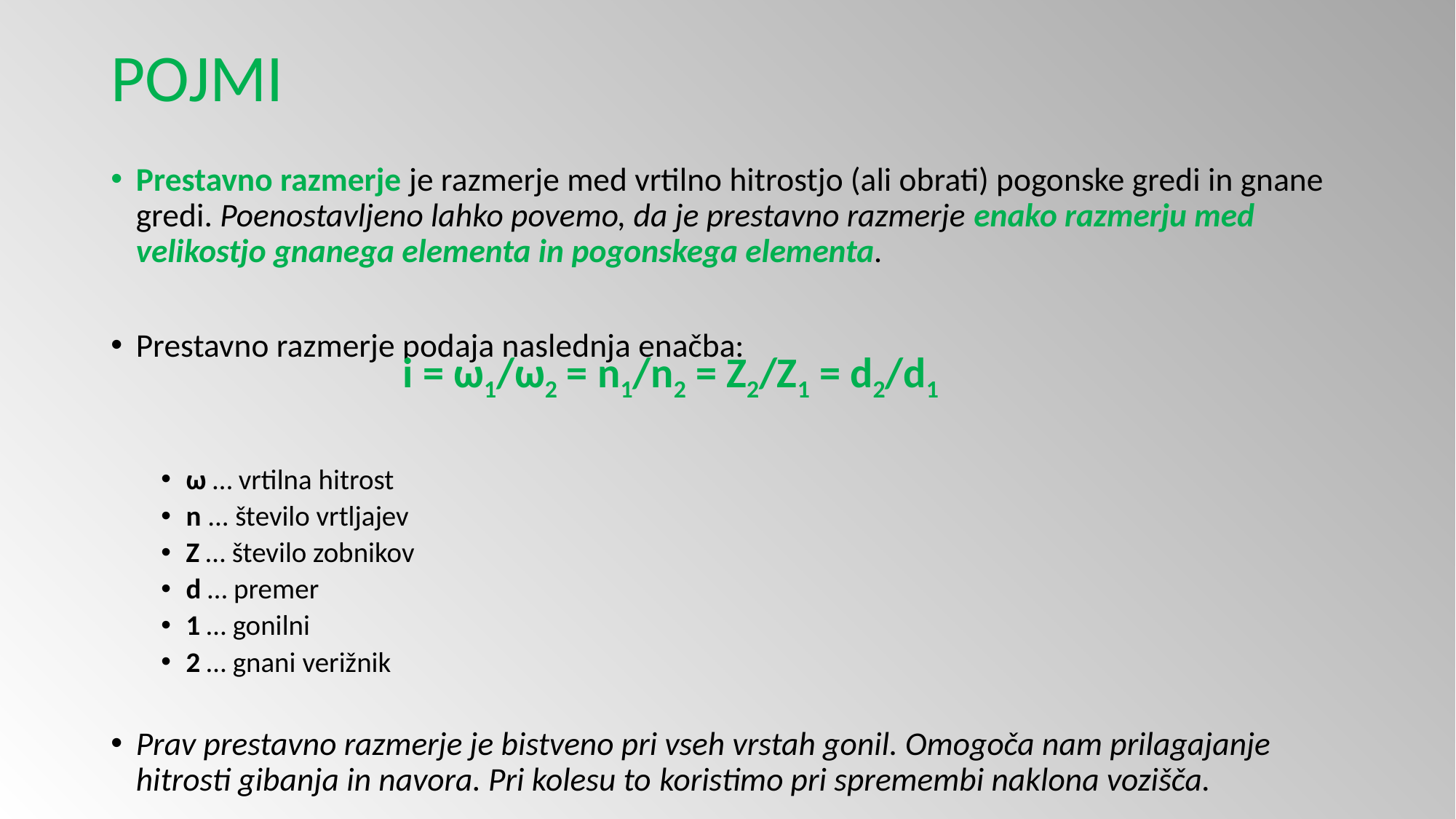

# POJMI
Prestavno razmerje je razmerje med vrtilno hitrostjo (ali obrati) pogonske gredi in gnane gredi. Poenostavljeno lahko povemo, da je prestavno razmerje enako razmerju med velikostjo gnanega elementa in pogonskega elementa.

Prestavno razmerje podaja naslednja enačba:

ω … vrtilna hitrost
n ... število vrtljajev
Z … število zobnikov
d … premer
1 … gonilni
2 … gnani verižnik

Prav prestavno razmerje je bistveno pri vseh vrstah gonil. Omogoča nam prilagajanje hitrosti gibanja in navora. Pri kolesu to koristimo pri spremembi naklona vozišča.
i = ω1/ω2 = n1/n2 = Z2/Z1 = d2/d1